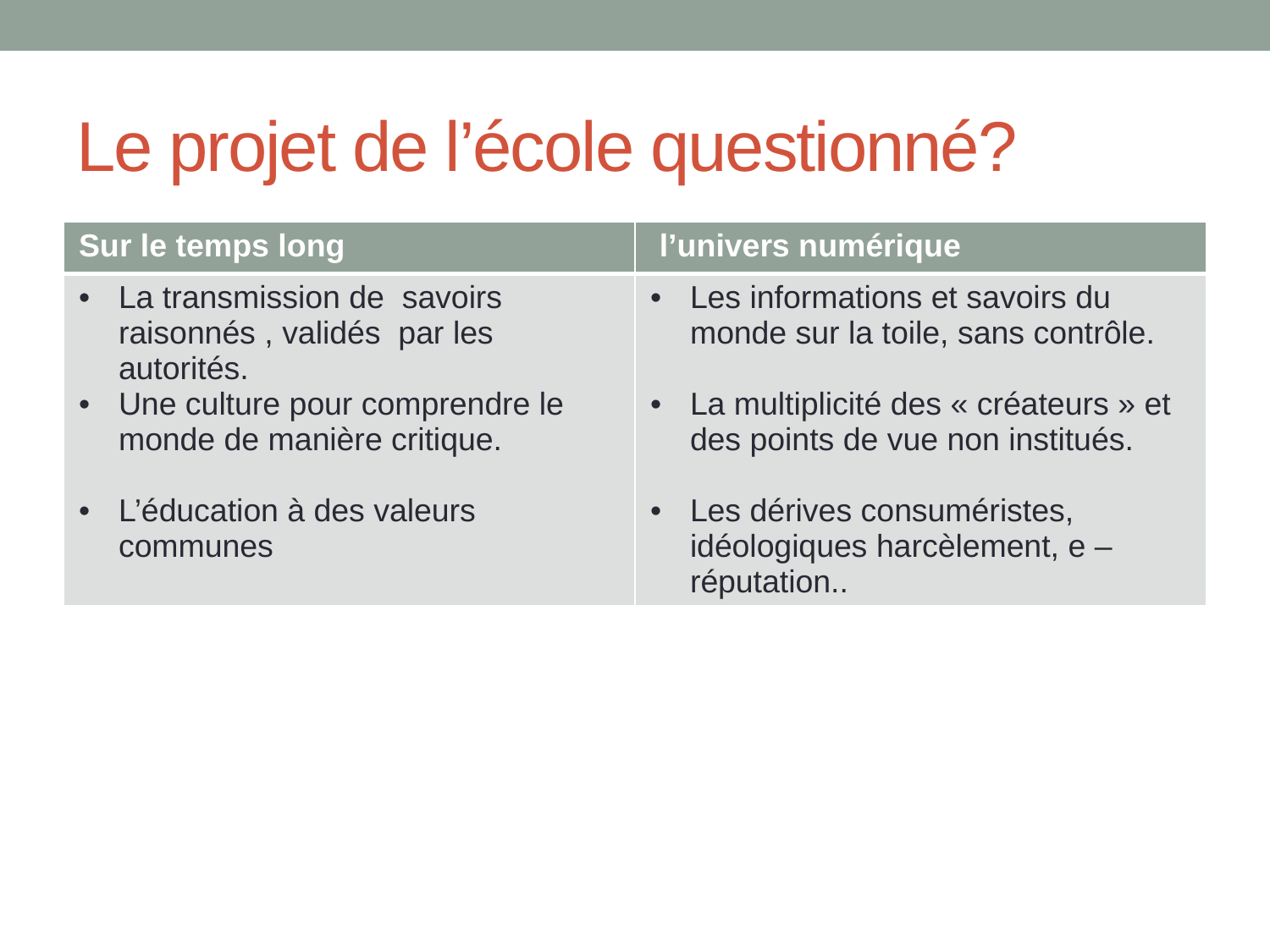

# Le projet de l’école questionné?
| Sur le temps long | l’univers numérique |
| --- | --- |
| La transmission de savoirs raisonnés , validés par les autorités. Une culture pour comprendre le monde de manière critique. L’éducation à des valeurs communes | Les informations et savoirs du monde sur la toile, sans contrôle. La multiplicité des « créateurs » et des points de vue non institués. Les dérives consuméristes, idéologiques harcèlement, e –réputation.. |